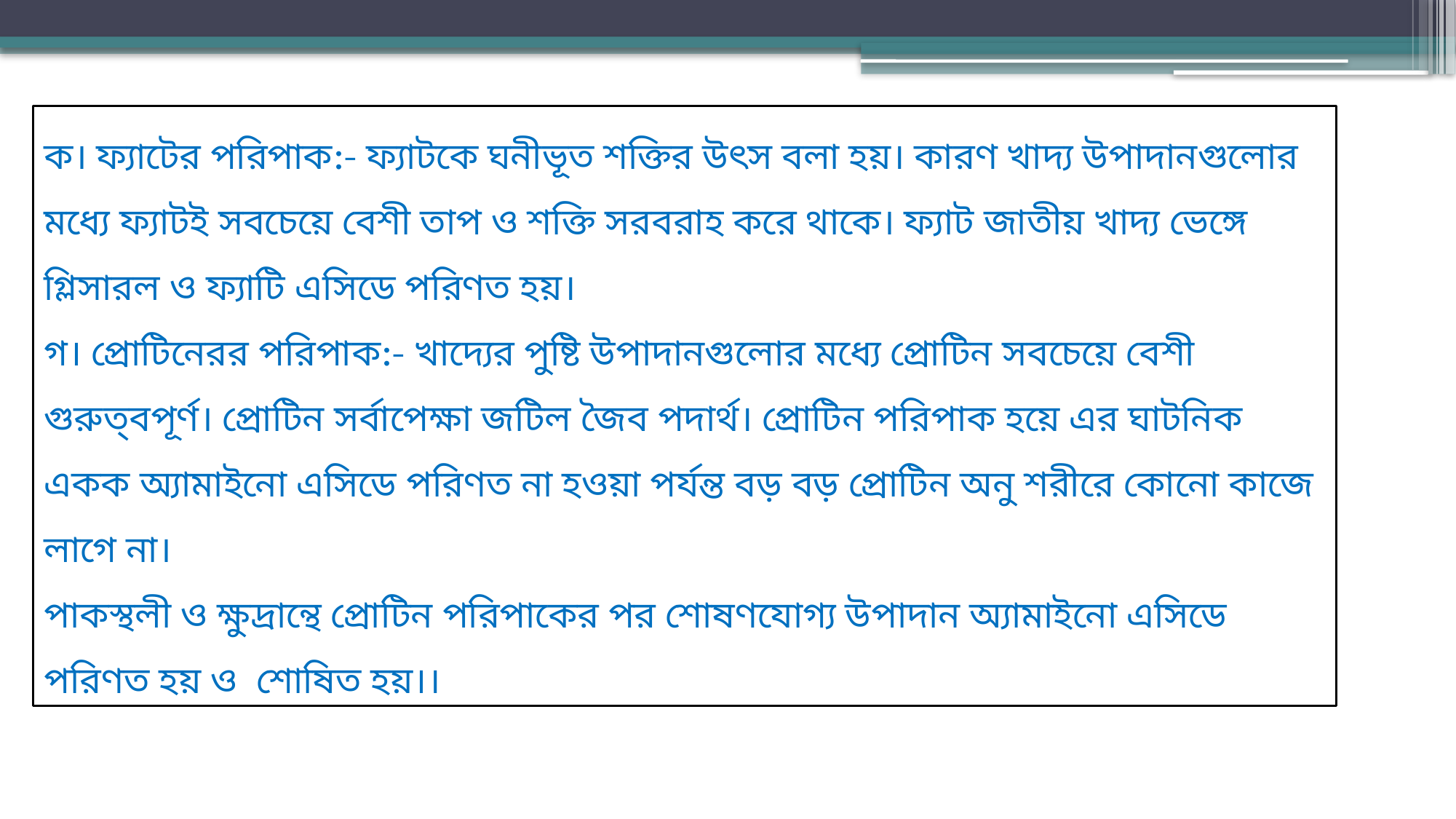

ক। ফ্যাটের পরিপাক:- ফ্যাটকে ঘনীভূত শক্তির উৎস বলা হয়। কারণ খাদ্য উপাদানগুলোর মধ্যে ফ্যাটই সবচেয়ে বেশী তাপ ও শক্তি সরবরাহ করে থাকে। ফ্যাট জাতীয় খাদ্য ভেঙ্গে গ্লিসারল ও ফ্যাটি এসিডে পরিণত হয়।
গ। প্রোটিনেরর পরিপাক:- খাদ্যের পুষ্টি উপাদানগুলোর মধ্যে প্রোটিন সবচেয়ে বেশী গুরুত্‌বপূর্ণ। প্রোটিন সর্বাপেক্ষা জটিল জৈব পদার্থ। প্রোটিন পরিপাক হয়ে এর ঘাটনিক একক অ্যামাইনো এসিডে পরিণত না হওয়া পর্যন্ত বড় বড় প্রোটিন অনু শরীরে কোনো কাজে লাগে না।
পাকস্থলী ও ক্ষুদ্রান্থে প্রোটিন পরিপাকের পর শোষণযোগ্য উপাদান অ্যামাইনো এসিডে পরিণত হয় ও  শোষিত হয়।।